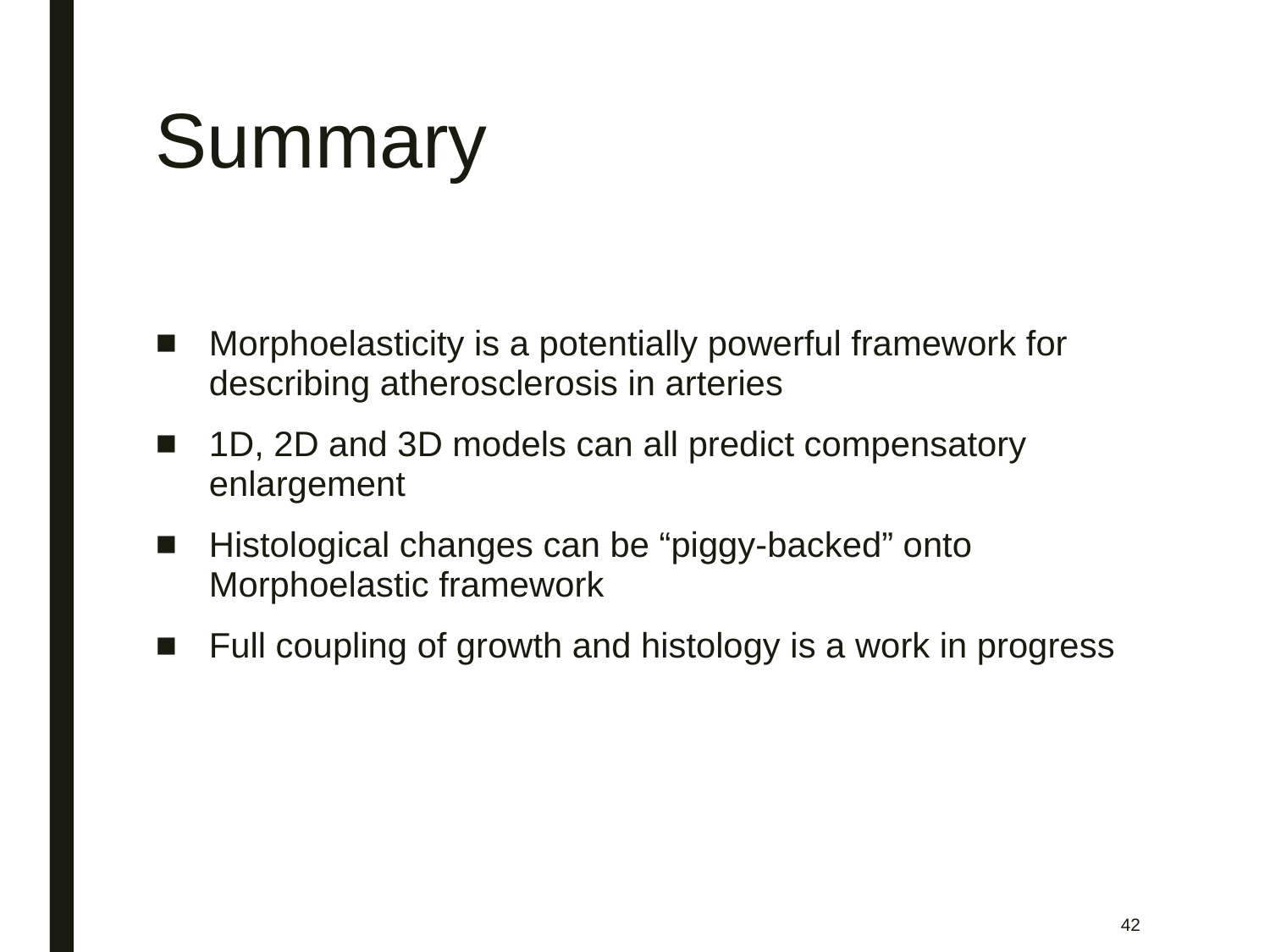

# Summary
Morphoelasticity is a potentially powerful framework for describing atherosclerosis in arteries
1D, 2D and 3D models can all predict compensatory enlargement
Histological changes can be “piggy-backed” onto Morphoelastic framework
Full coupling of growth and histology is a work in progress
42